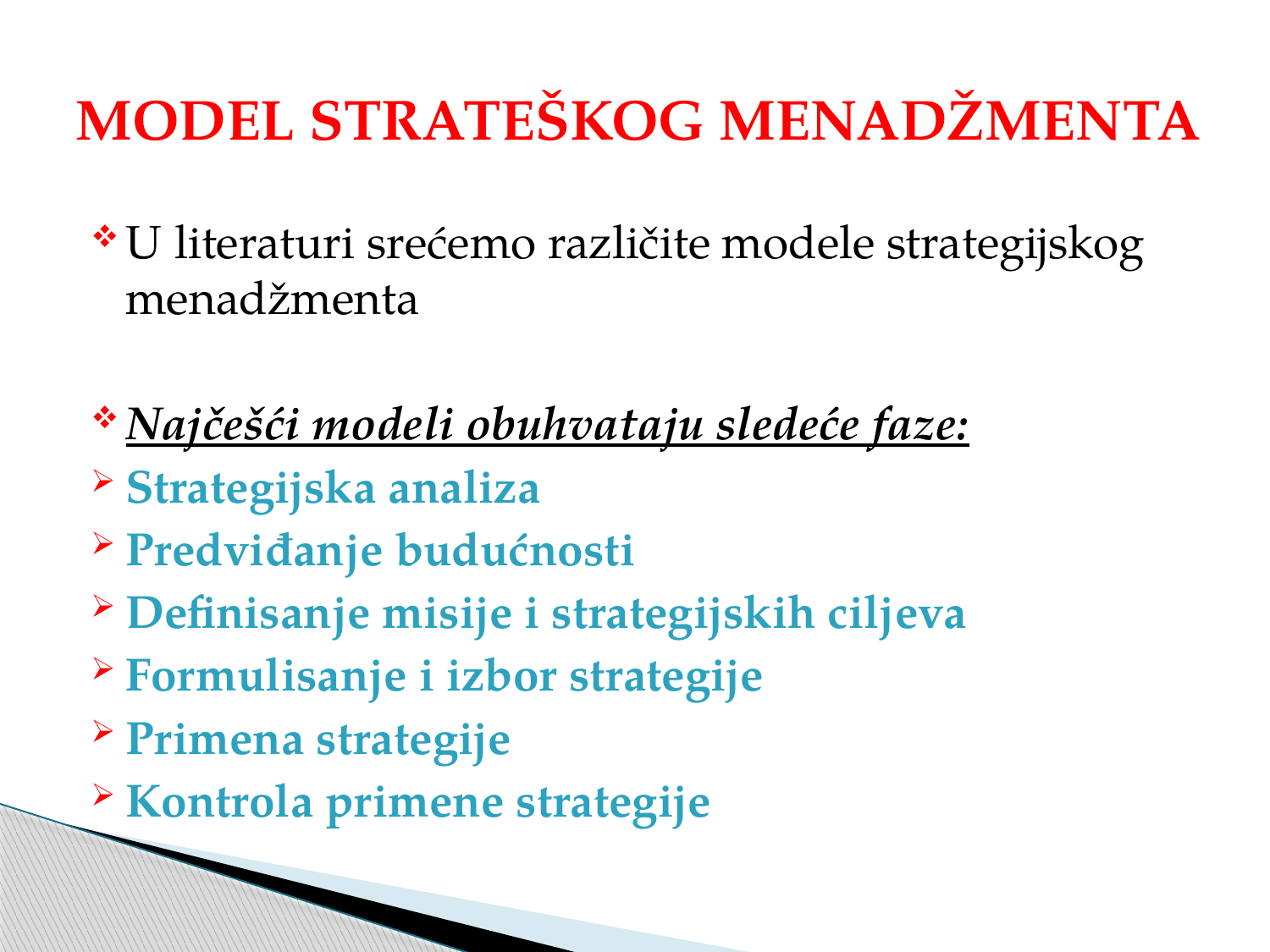

# MODEL STRATEŠKOG MENADŽMENTA
U literaturi srećemo različite modele strategijskog menadžmenta

Najčešći modeli obuhvataju sledeće faze:
Strategijska analiza
Predviđanje budućnosti
Definisanje misije i strategijskih ciljeva
Formulisanje i izbor strategije
Primena strategije
Kontrola primene strategije